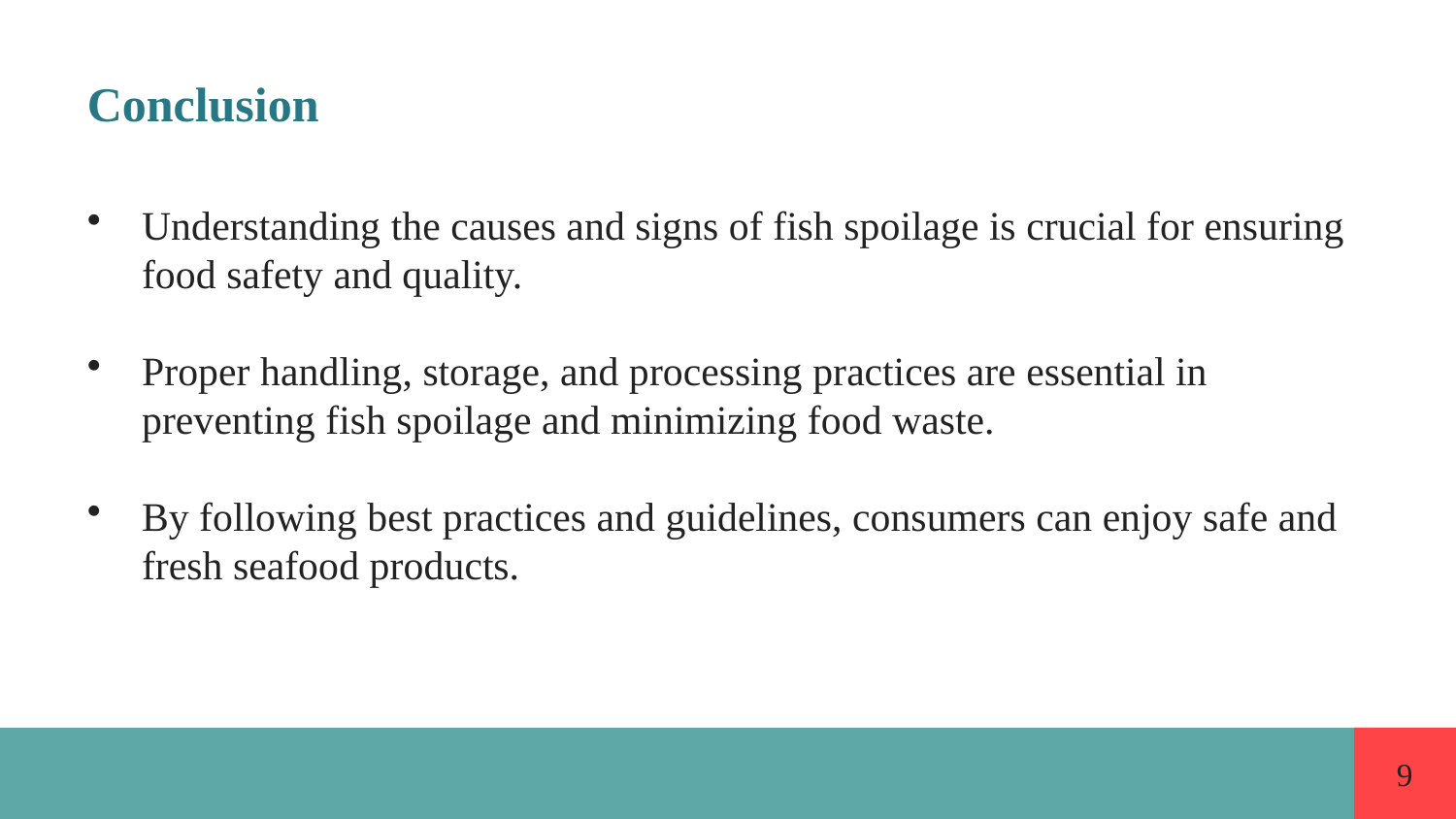

Conclusion
Understanding the causes and signs of fish spoilage is crucial for ensuring food safety and quality.

Proper handling, storage, and processing practices are essential in preventing fish spoilage and minimizing food waste.

By following best practices and guidelines, consumers can enjoy safe and fresh seafood products.

9